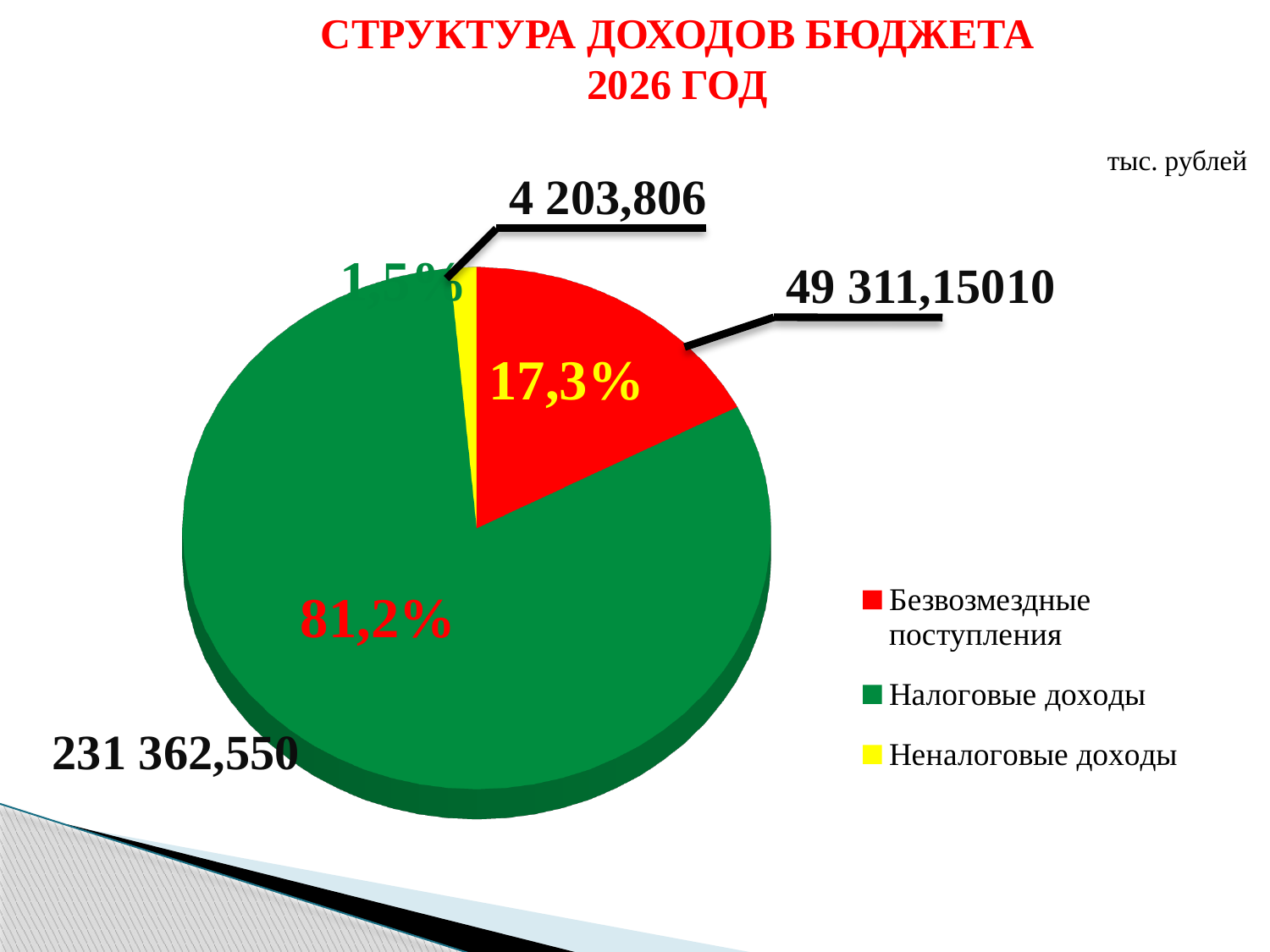

Структура доходов бюджета
2026 год
тыс. рублей
4 203,806

[unsupported chart]

1,5%
49 311,15010

17,3%
81,2%
231 362,550